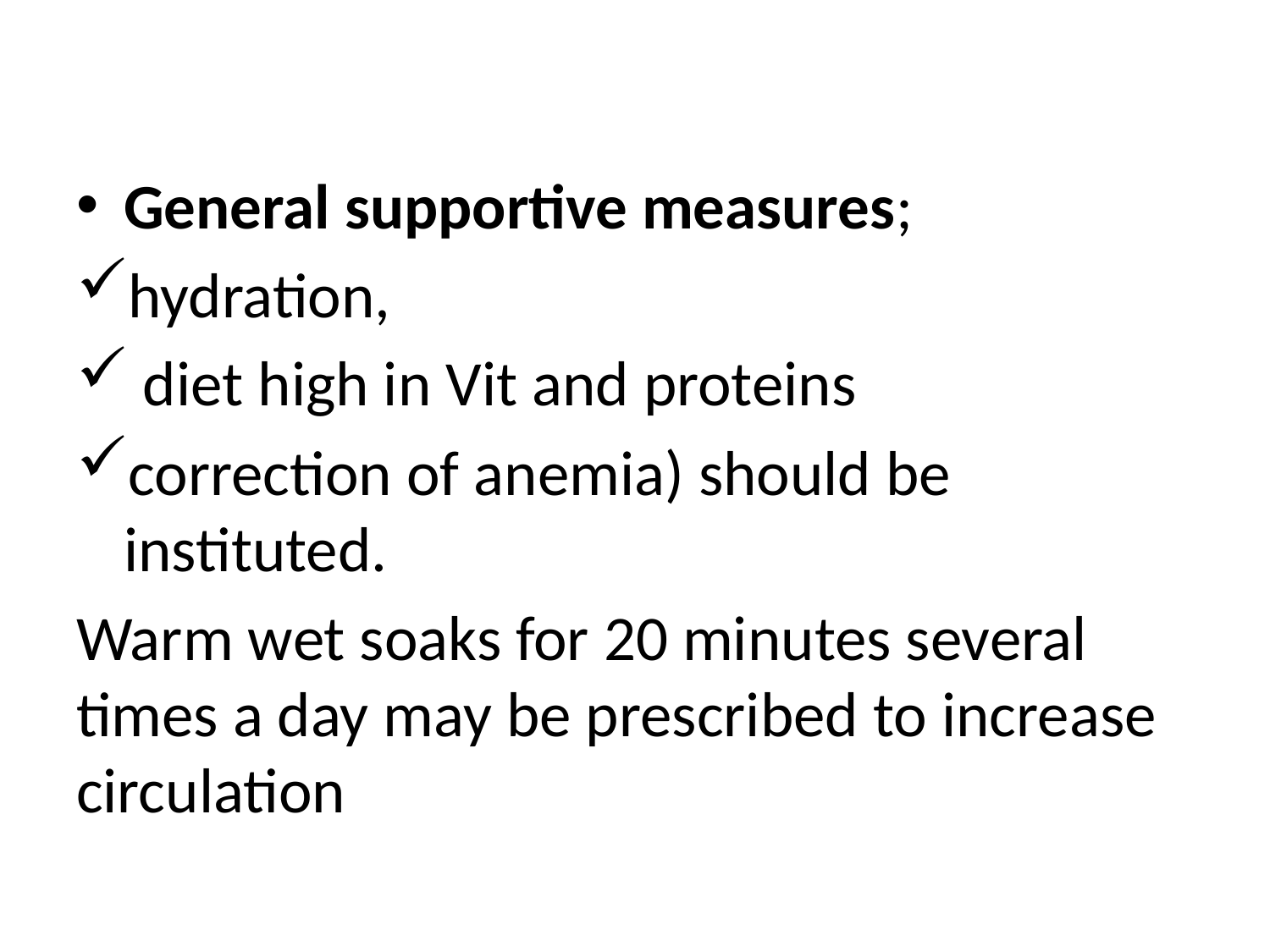

#
General supportive measures;
hydration,
 diet high in Vit and proteins
correction of anemia) should be instituted.
Warm wet soaks for 20 minutes several times a day may be prescribed to increase circulation